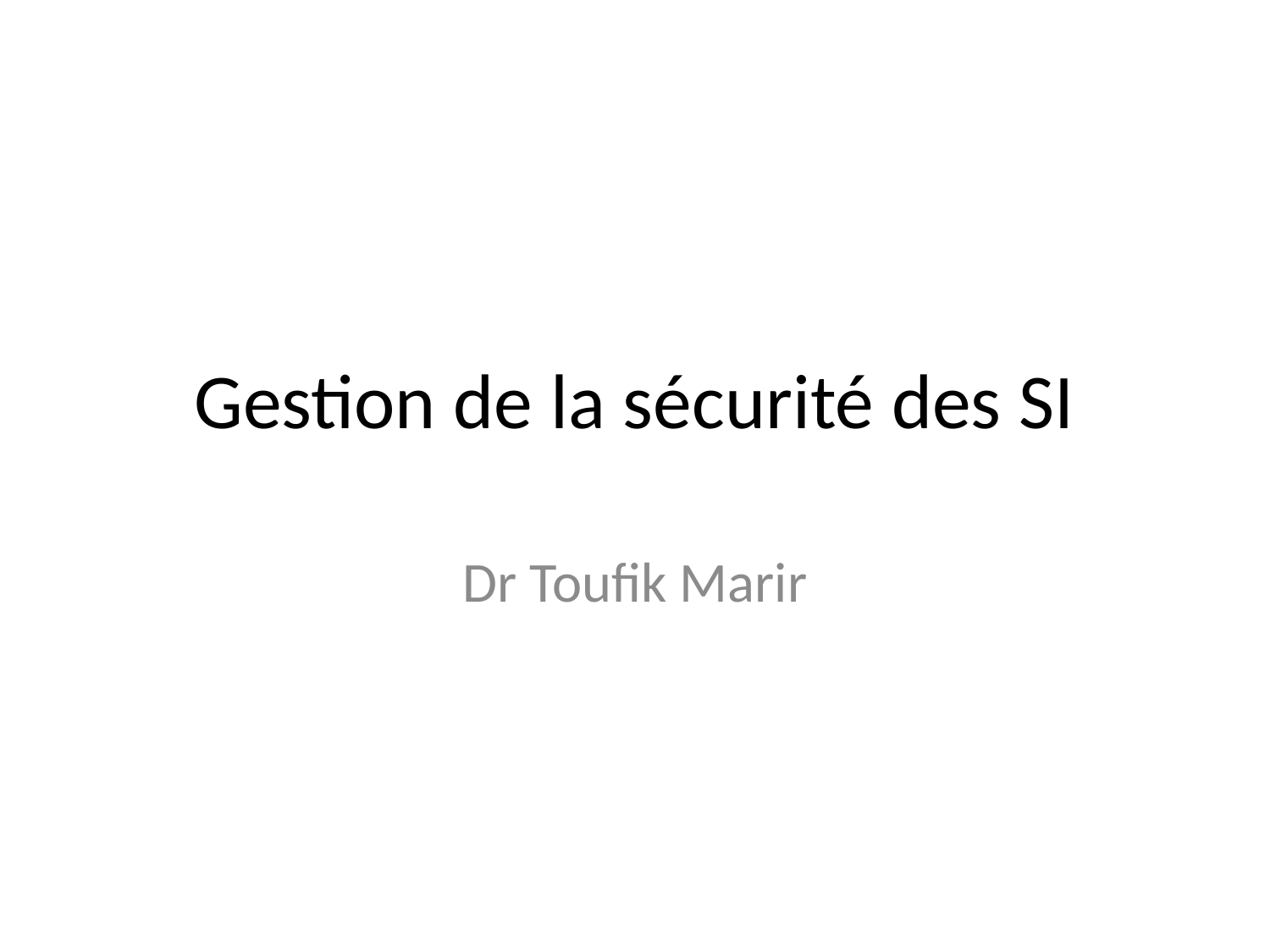

# Gestion de la sécurité des SI
Dr Toufik Marir